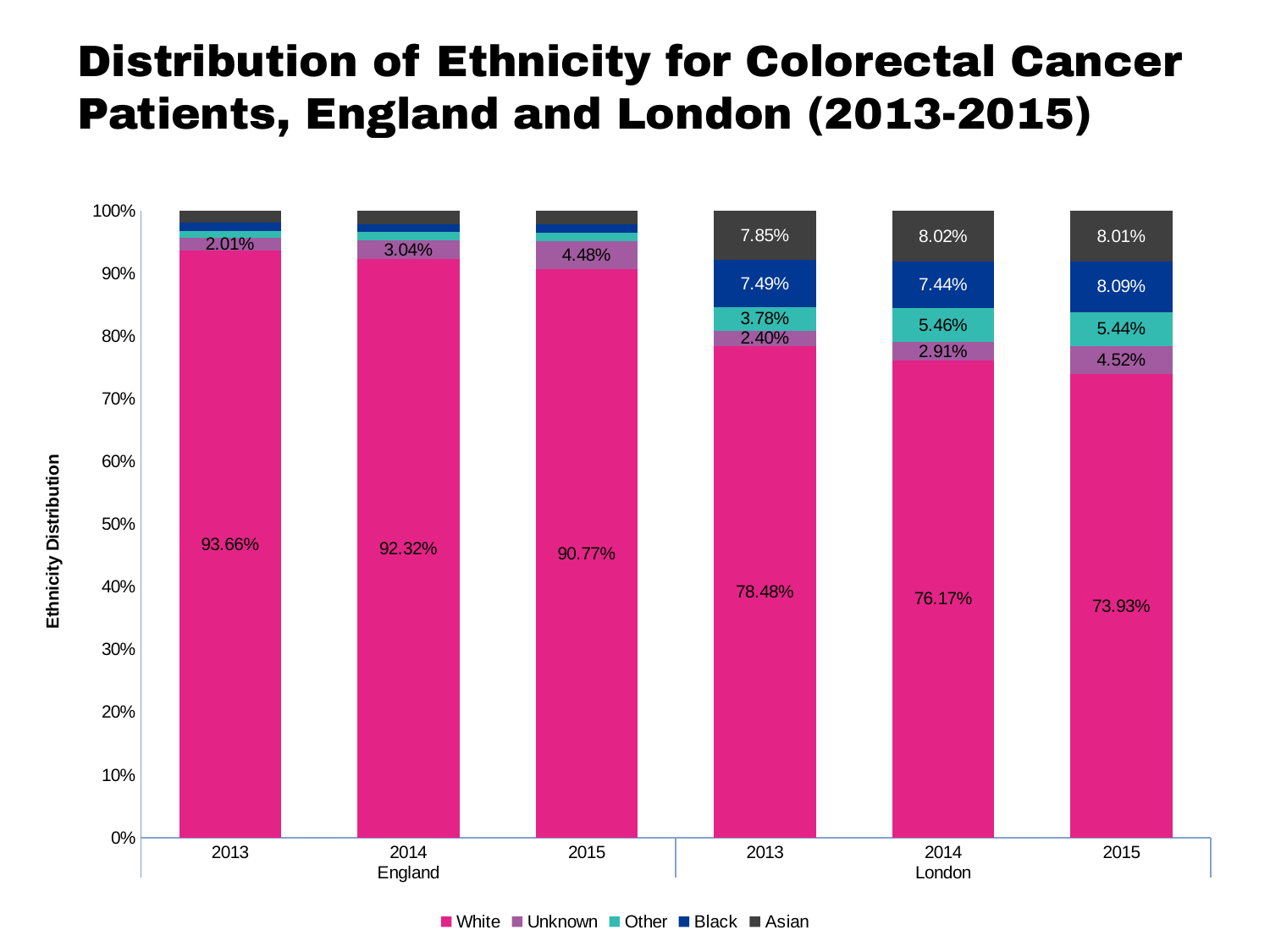

# Distribution of Ethnicity for Colorectal Cancer Patients, England and London (2013-2015)

### Chart

| Category | White | Unknown | Other | Black | Asian |
|---|---|---|---|---|---|
| 2013 | 0.9365748019816666 | 0.020053991515618975 | 0.010976297131329912 | 0.013438547568898514 | 0.018956361802485982 |
| 2014 | 0.923150074294205 | 0.030430906389301633 | 0.01263001485884101 | 0.01325408618127786 | 0.020534918276374443 |
| 2015 | 0.907660516605166 | 0.04475276752767528 | 0.012929889298892988 | 0.013756457564575646 | 0.020900369003690036 |
| 2013 | 0.7848066298342542 | 0.024033149171270717 | 0.03784530386740331 | 0.07486187845303867 | 0.07845303867403315 |
| 2014 | 0.7616694124107634 | 0.029104887424492038 | 0.05464030752333882 | 0.07440966501922021 | 0.08017572762218561 |
| 2015 | 0.7393245883337984 | 0.04521350823332403 | 0.054423667317890036 | 0.08093776165224673 | 0.08010047446274073 |